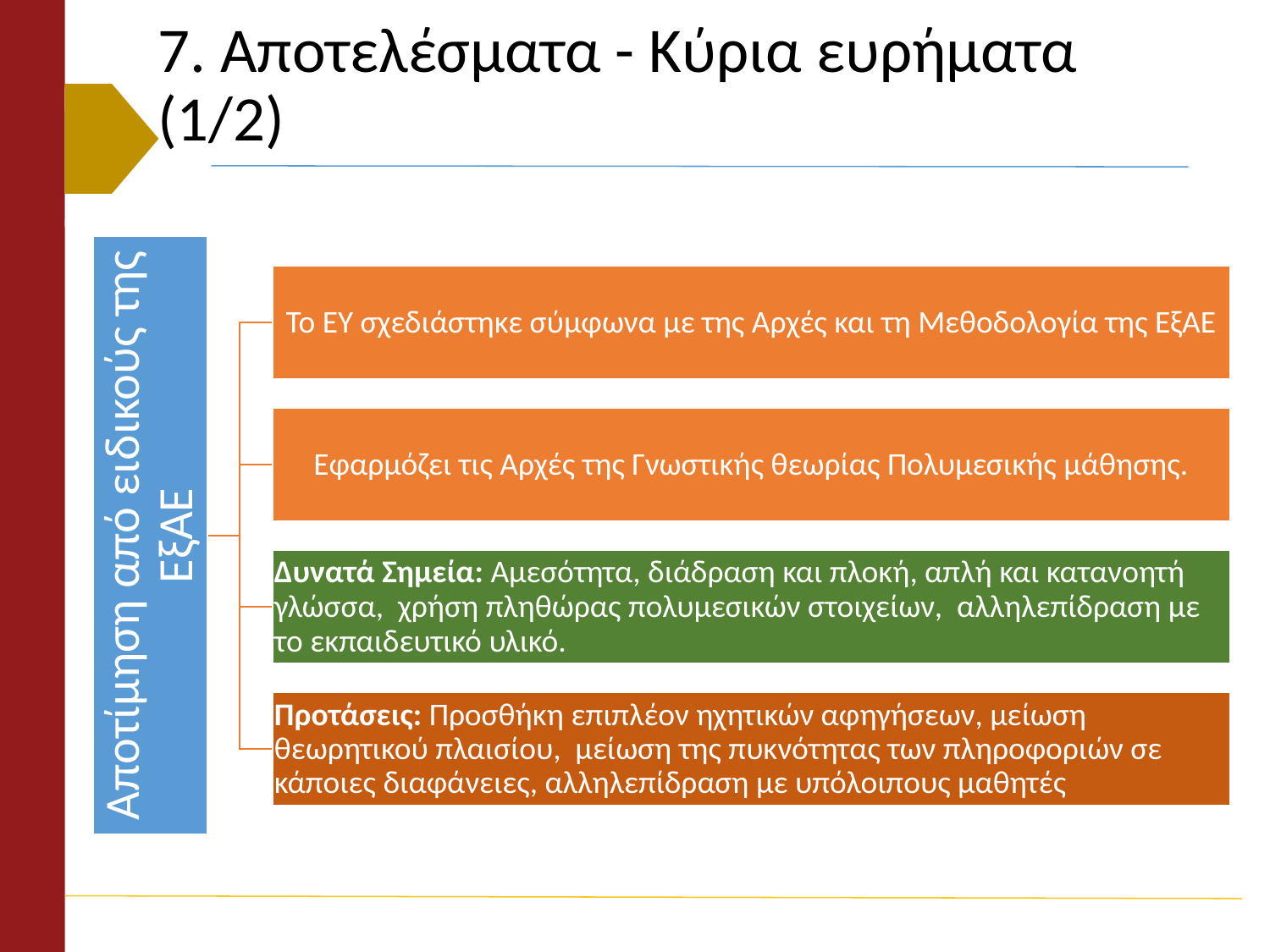

# 7. Αποτελέσματα - Κύρια ευρήματα (1/2)

Αποτίμηση από ειδικούς της ΕξΑΕ
Το ΕΥ σχεδιάστηκε σύμφωνα με της Αρχές και τη Μεθοδολογία της ΕξΑΕ
Εφαρμόζει τις Αρχές της Γνωστικής θεωρίας Πολυμεσικής μάθησης.
Δυνατά Σημεία: Αμεσότητα, διάδραση και πλοκή, απλή και κατανοητή γλώσσα,  χρήση πληθώρας πολυμεσικών στοιχείων,  αλληλεπίδραση με το εκπαιδευτικό υλικό.
Προτάσεις: Προσθήκη επιπλέον ηχητικών αφηγήσεων, μείωση θεωρητικού πλαισίου,  μείωση της πυκνότητας των πληροφοριών σε κάποιες διαφάνειες, αλληλεπίδραση με υπόλοιπους μαθητές